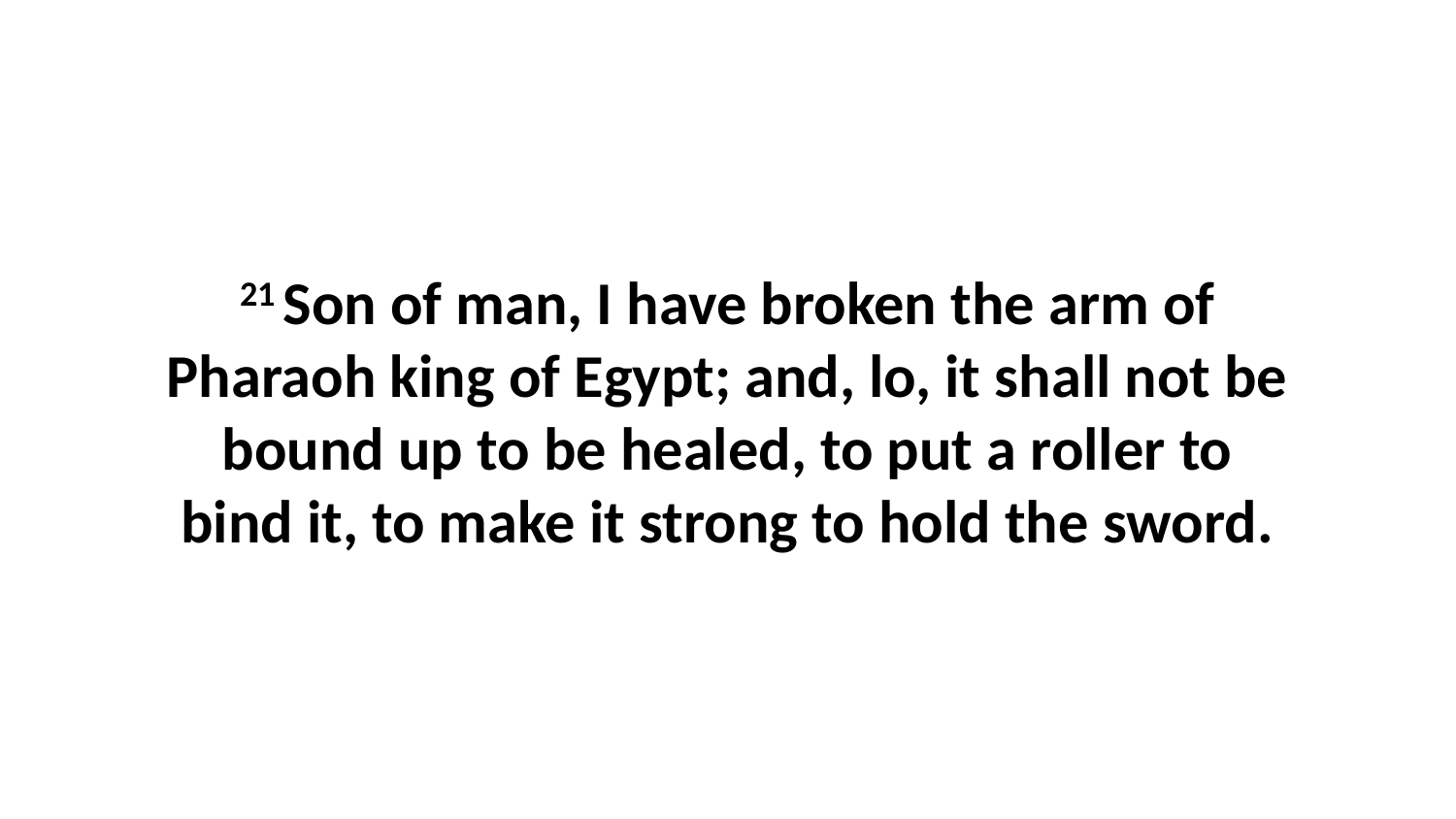

21 Son of man, I have broken the arm of Pharaoh king of Egypt; and, lo, it shall not be bound up to be healed, to put a roller to bind it, to make it strong to hold the sword.